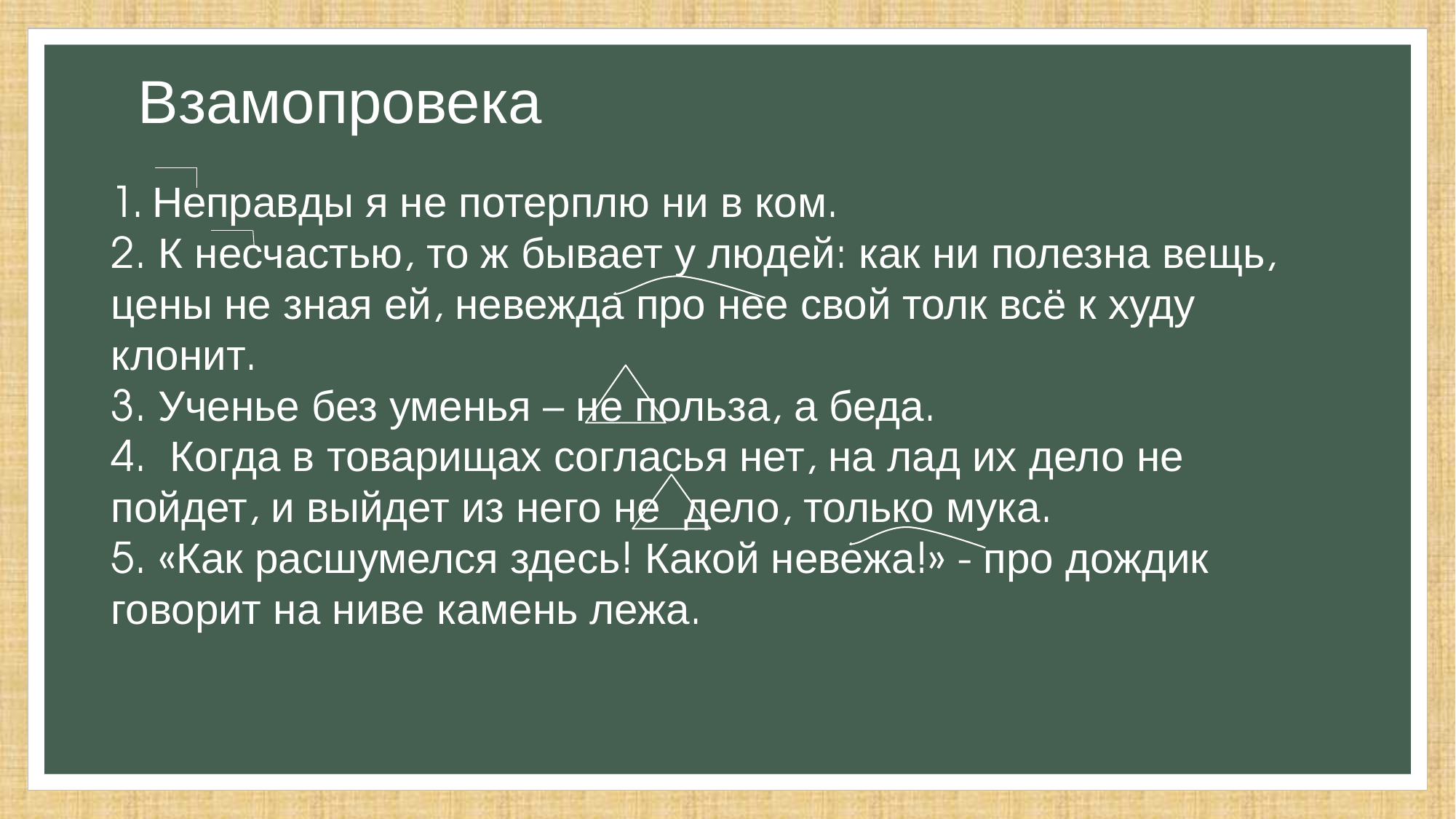

# Взамопровека
Неправды я не потерплю ни в ком.
2. К несчастью, то ж бывает у людей: как ни полезна вещь, цены не зная ей, невежда про нее свой толк всё к худу клонит.
3. Ученье без уменья – не польза, а беда.
4.  Когда в товарищах согласья нет, на лад их дело не пойдет, и выйдет из него не  дело, только мука.
5. «Как расшумелся здесь! Какой невежа!» - про дождик говорит на ниве камень лежа.